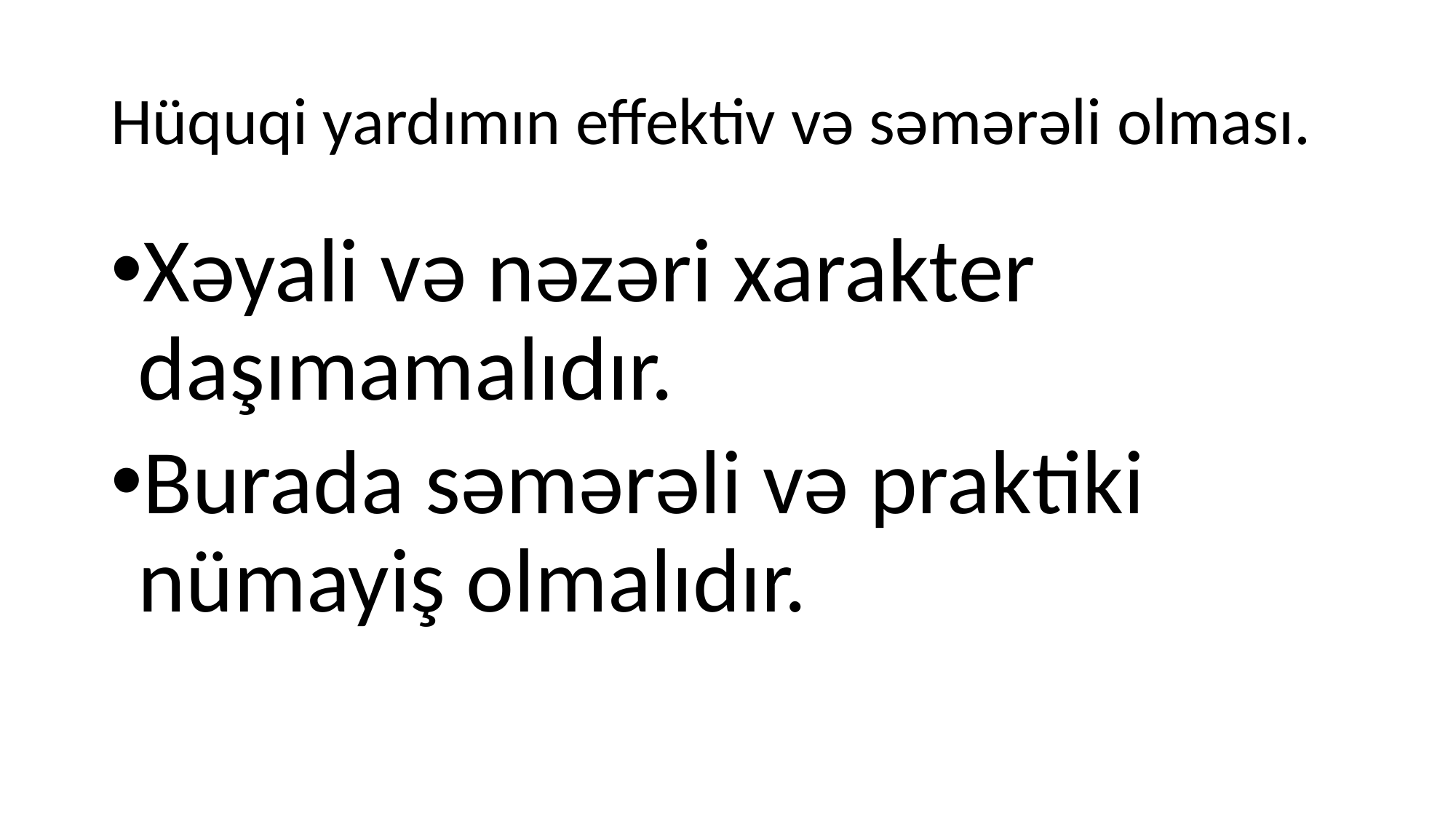

# Hüquqi yardımın effektiv və səmərəli olması.
Xəyali və nəzəri xarakter daşımamalıdır.
Burada səmərəli və praktiki nümayiş olmalıdır.